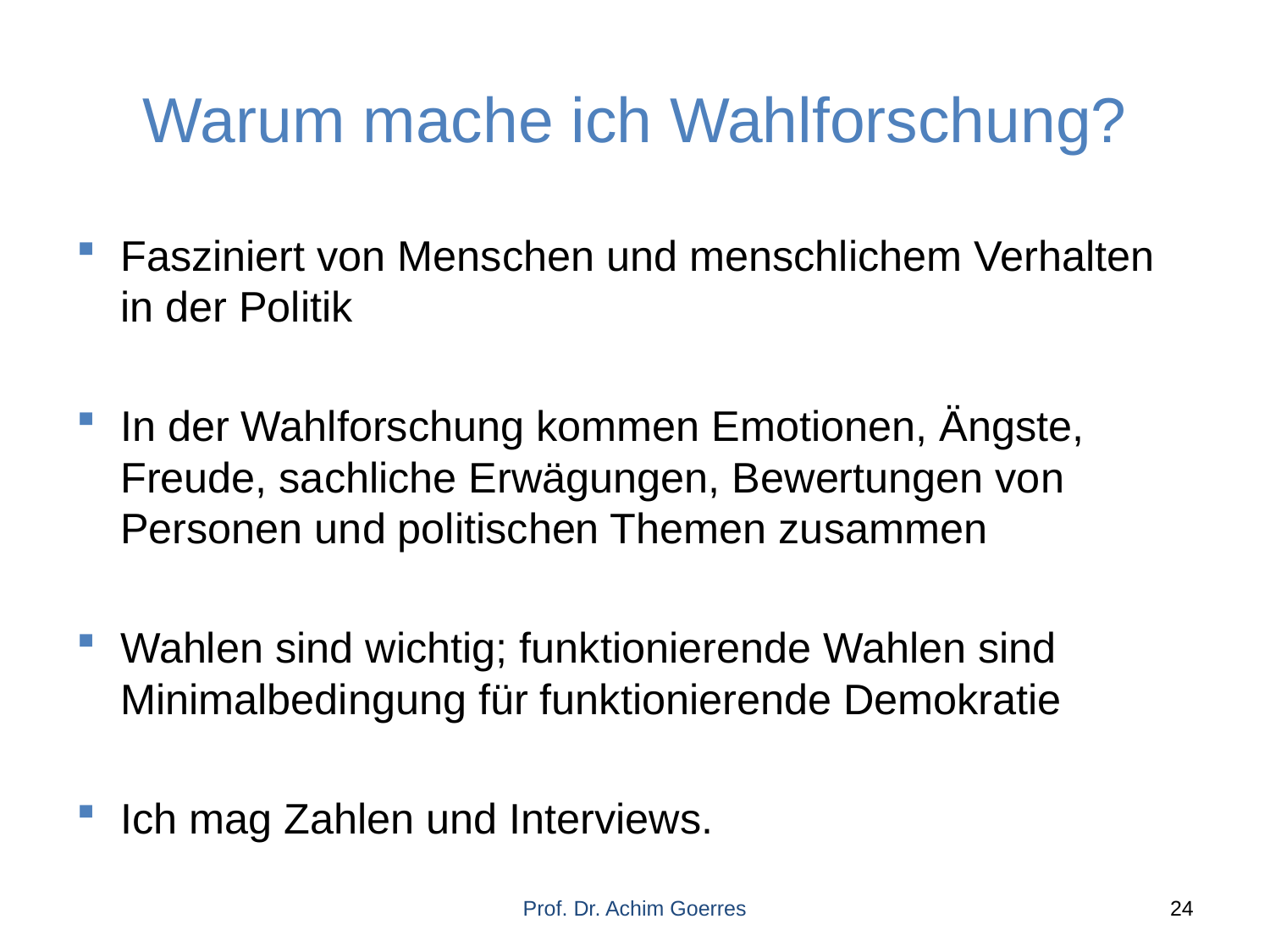

# Warum mache ich Wahlforschung?
Fasziniert von Menschen und menschlichem Verhalten in der Politik

In der Wahlforschung kommen Emotionen, Ängste, Freude, sachliche Erwägungen, Bewertungen von Personen und politischen Themen zusammen

Wahlen sind wichtig; funktionierende Wahlen sind Minimalbedingung für funktionierende Demokratie

Ich mag Zahlen und Interviews.

Prof. Dr. Achim Goerres
24